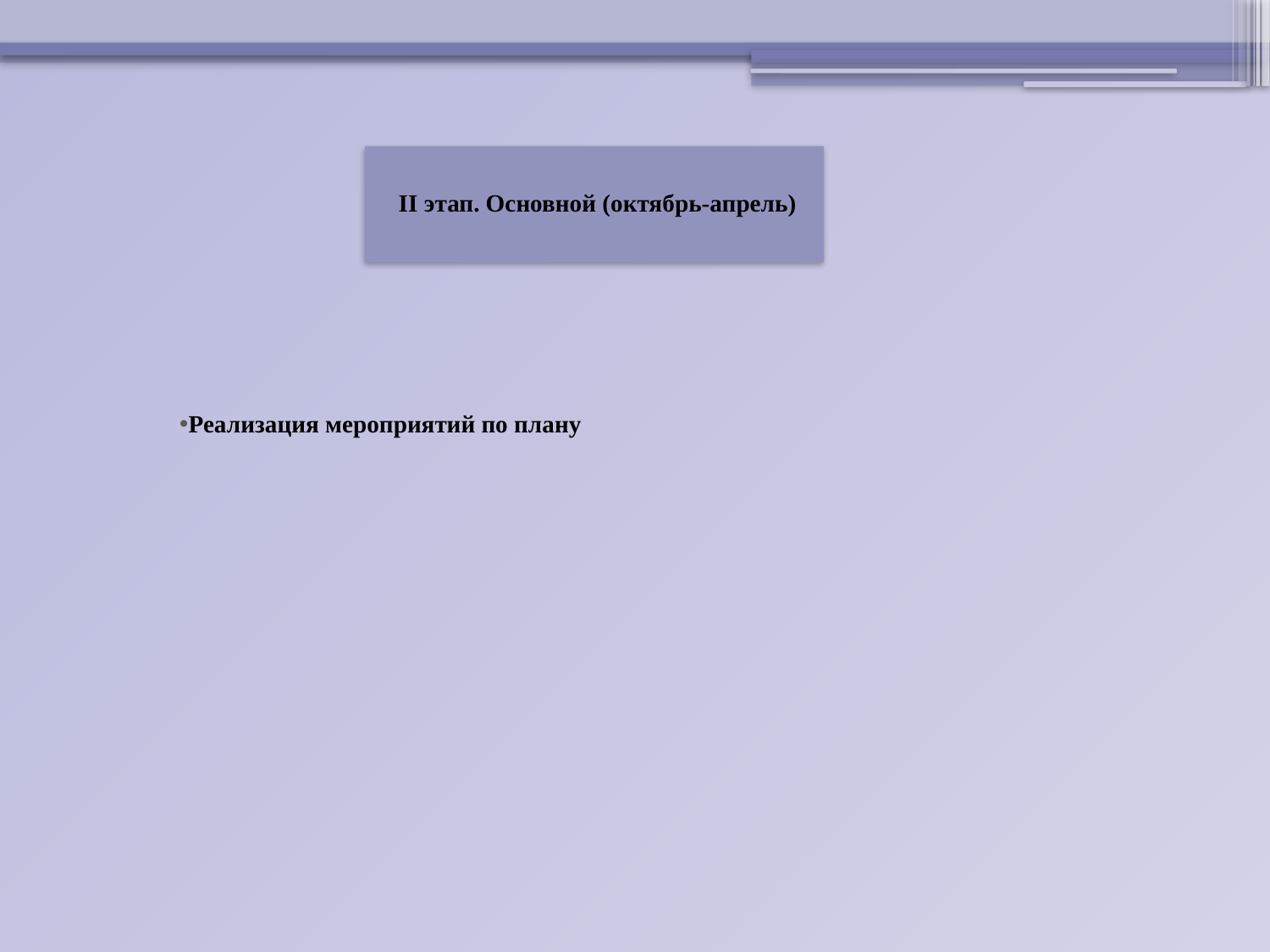

II этап. Основной (октябрь-апрель)

Реализация мероприятий по плану